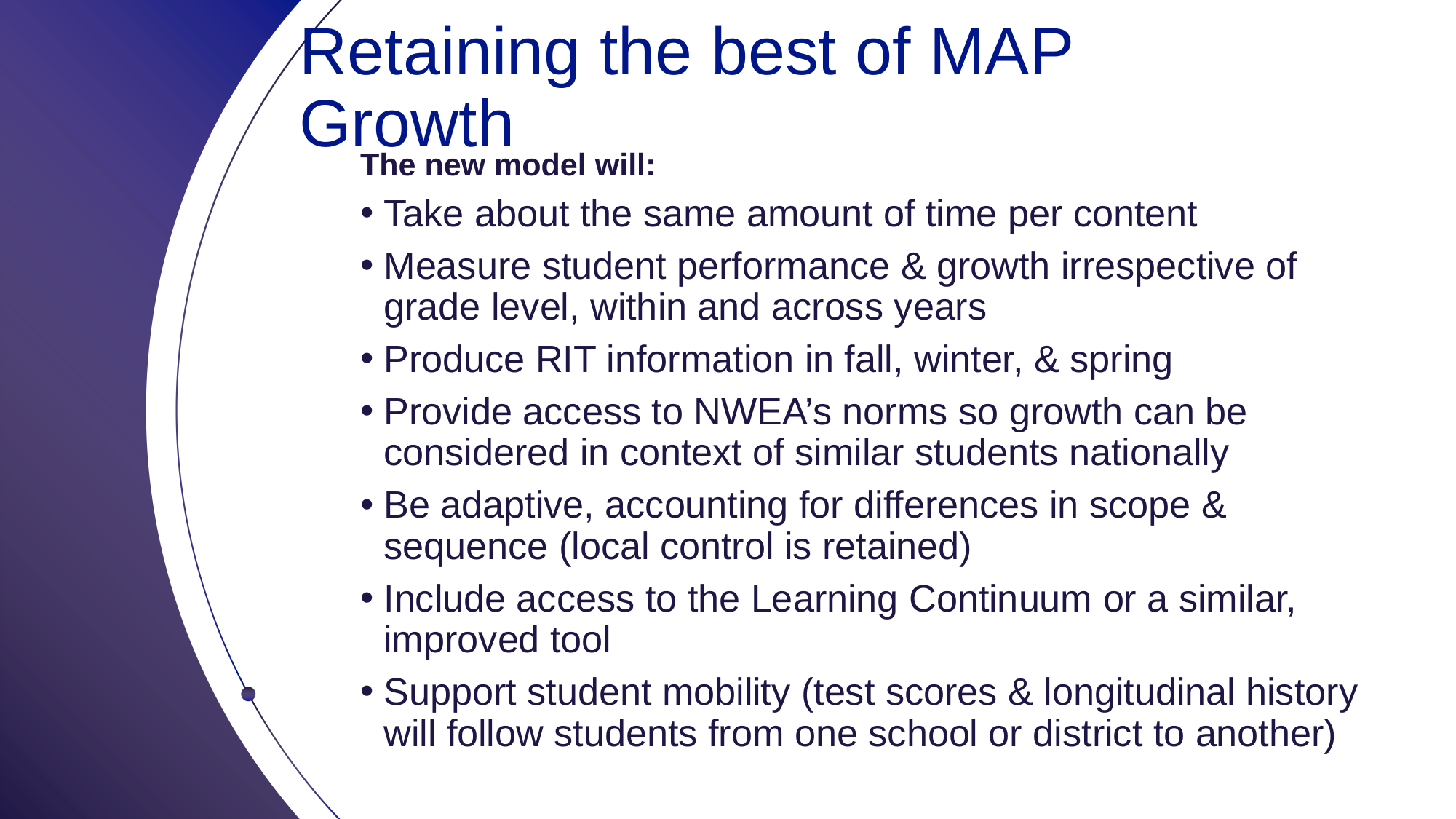

# Retaining the best of MAP Growth
The new model will:
Take about the same amount of time per content
Measure student performance & growth irrespective of grade level, within and across years
Produce RIT information in fall, winter, & spring
Provide access to NWEA’s norms so growth can be considered in context of similar students nationally
Be adaptive, accounting for differences in scope & sequence (local control is retained)
Include access to the Learning Continuum or a similar, improved tool
Support student mobility (test scores & longitudinal history will follow students from one school or district to another)